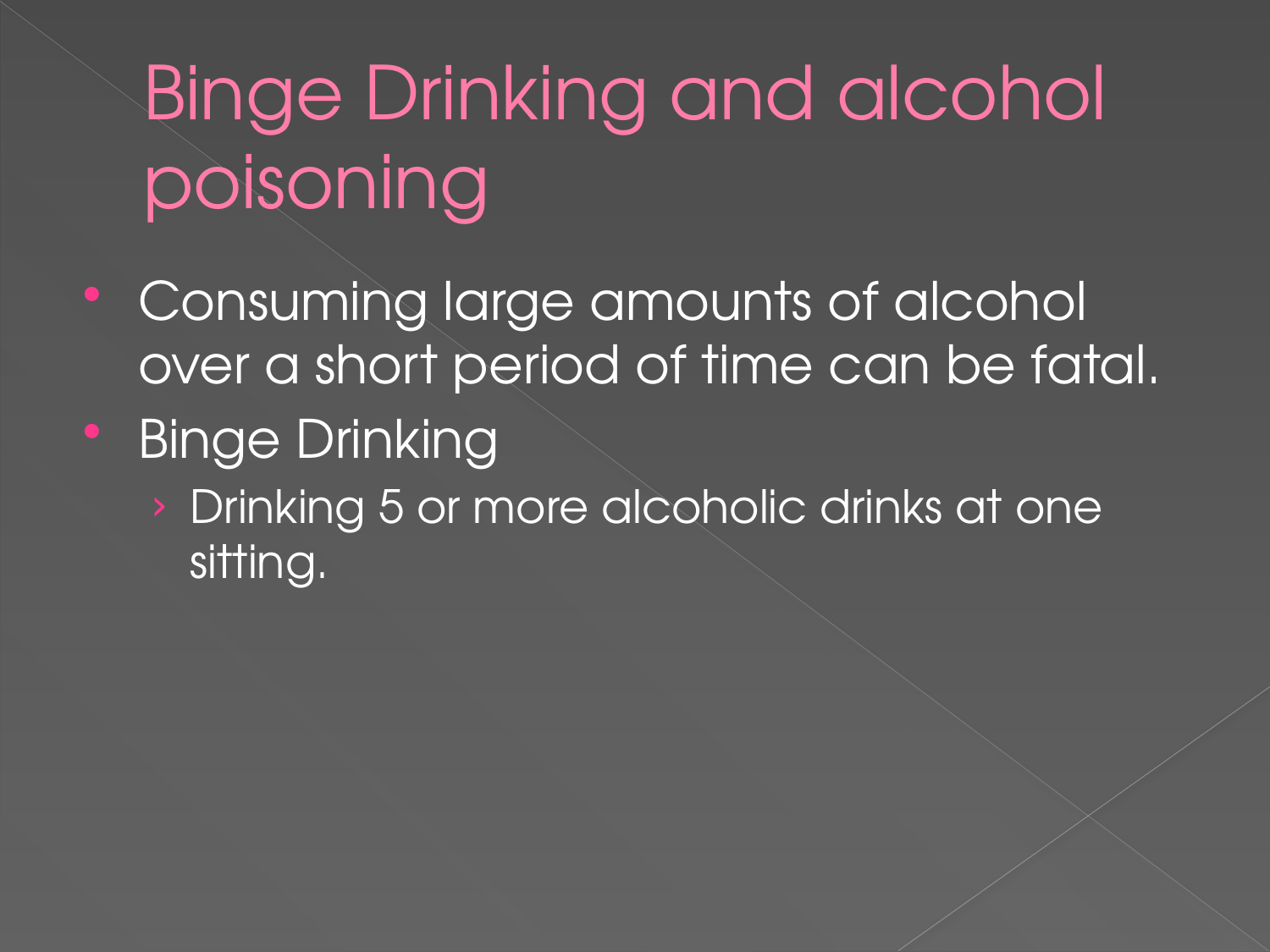

# Binge Drinking and alcohol poisoning
Consuming large amounts of alcohol over a short period of time can be fatal.
Binge Drinking
Drinking 5 or more alcoholic drinks at one sitting.